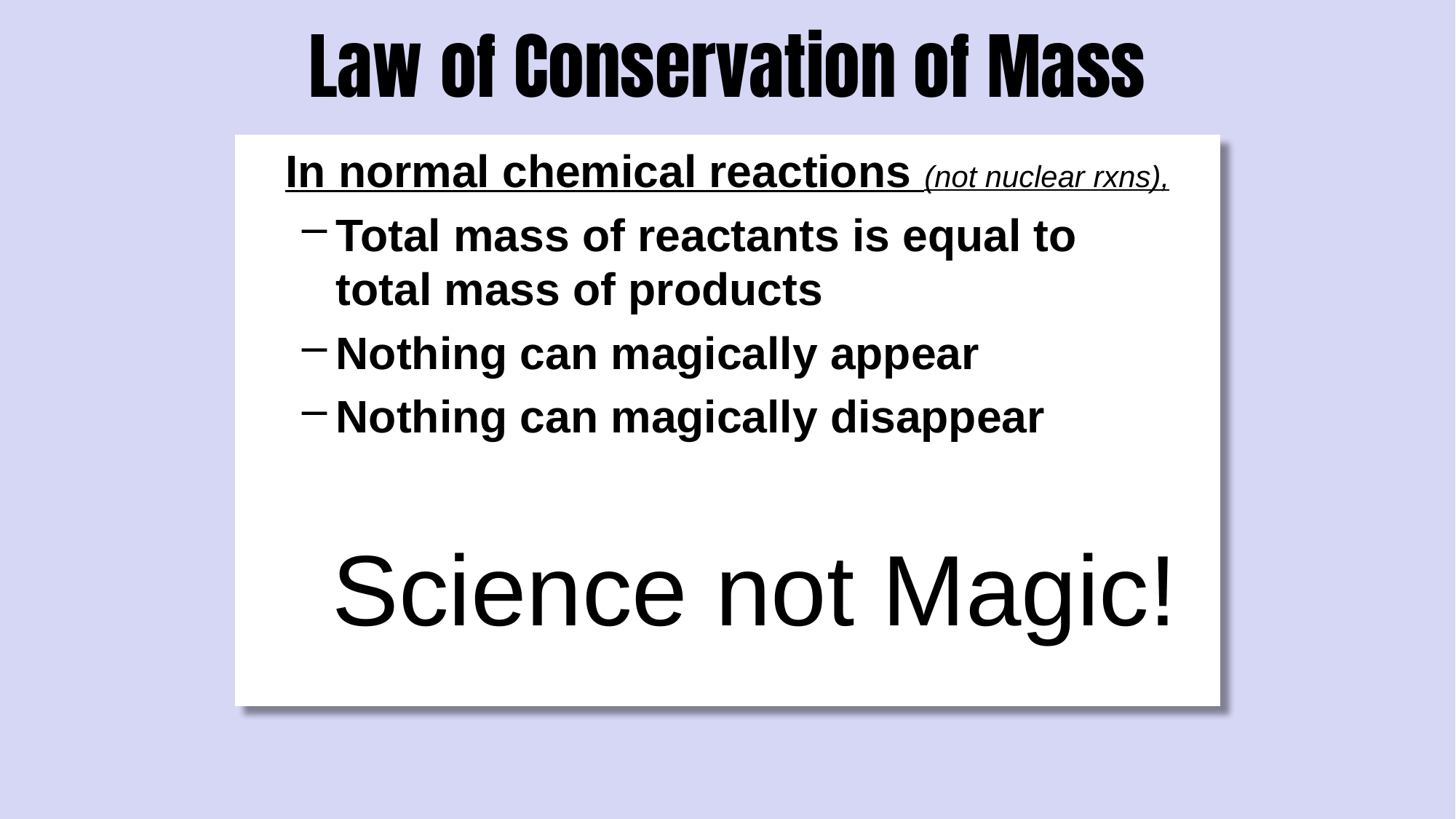

# Law of Conservation of Mass
In normal chemical reactions (not nuclear rxns),
Total mass of reactants is equal to
total mass of products
Nothing can magically appear
Nothing can magically disappear

Science not Magic!